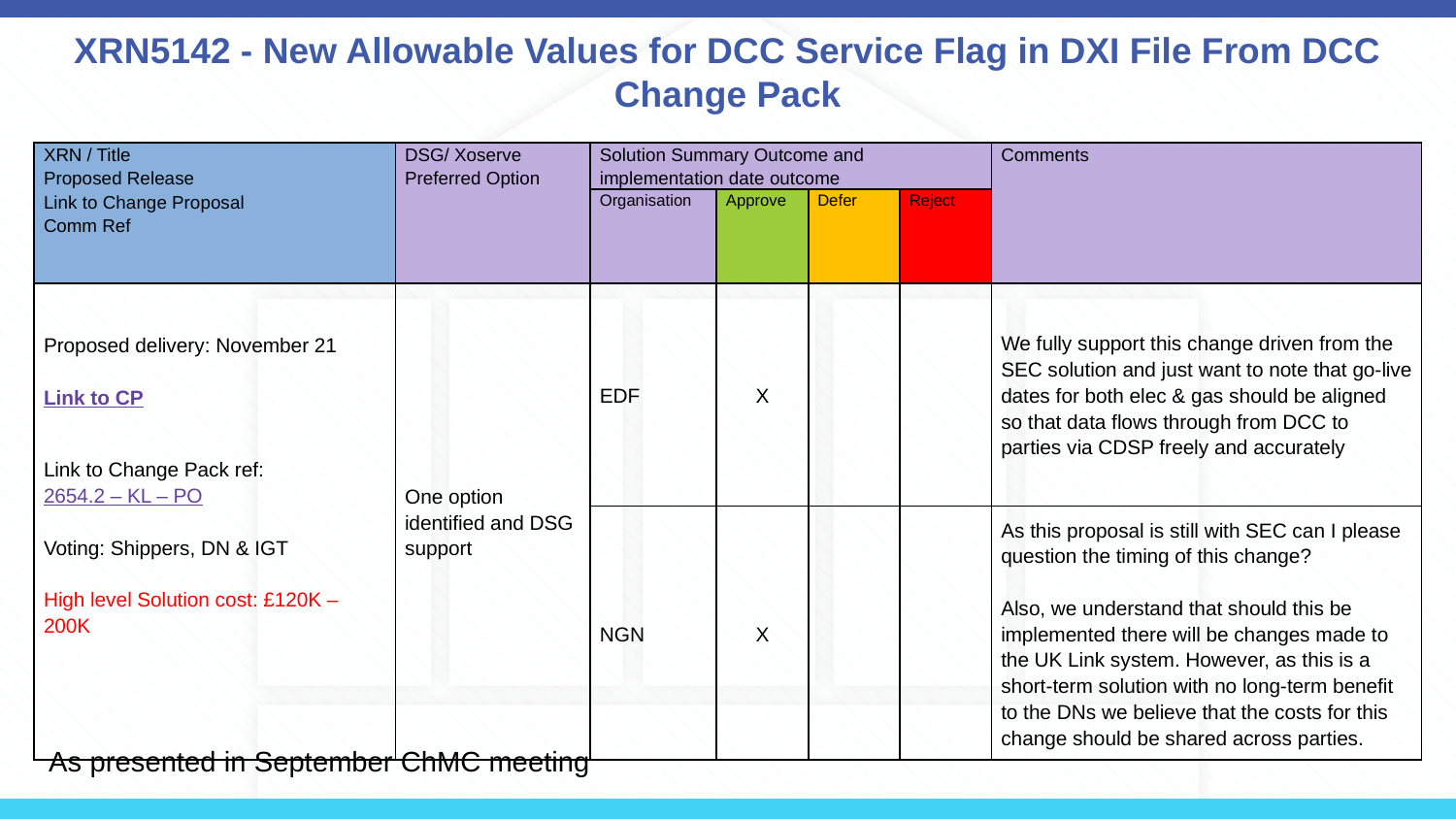

# XRN5142 - New Allowable Values for DCC Service Flag in DXI File From DCC Change Pack
| XRN / Title Proposed Release Link to Change Proposal Comm Ref | DSG/ Xoserve Preferred Option | Solution Summary Outcome and implementation date outcome |  |  |  | Comments |
| --- | --- | --- | --- | --- | --- | --- |
|  |  | Organisation | Approve | Defer | Reject |  |
| Proposed delivery: November 21 Link to CP Link to Change Pack ref: 2654.2 – KL – PO Voting: Shippers, DN & IGT High level Solution cost: £120K – 200K | One option identified and DSG support | EDF | X |  |  | We fully support this change driven from the SEC solution and just want to note that go-live dates for both elec & gas should be aligned so that data flows through from DCC to parties via CDSP freely and accurately |
|  |  | NGN | X |  |  | As this proposal is still with SEC can I please question the timing of this change? Also, we understand that should this be implemented there will be changes made to the UK Link system. However, as this is a short-term solution with no long-term benefit to the DNs we believe that the costs for this change should be shared across parties. |
As presented in September ChMC meeting